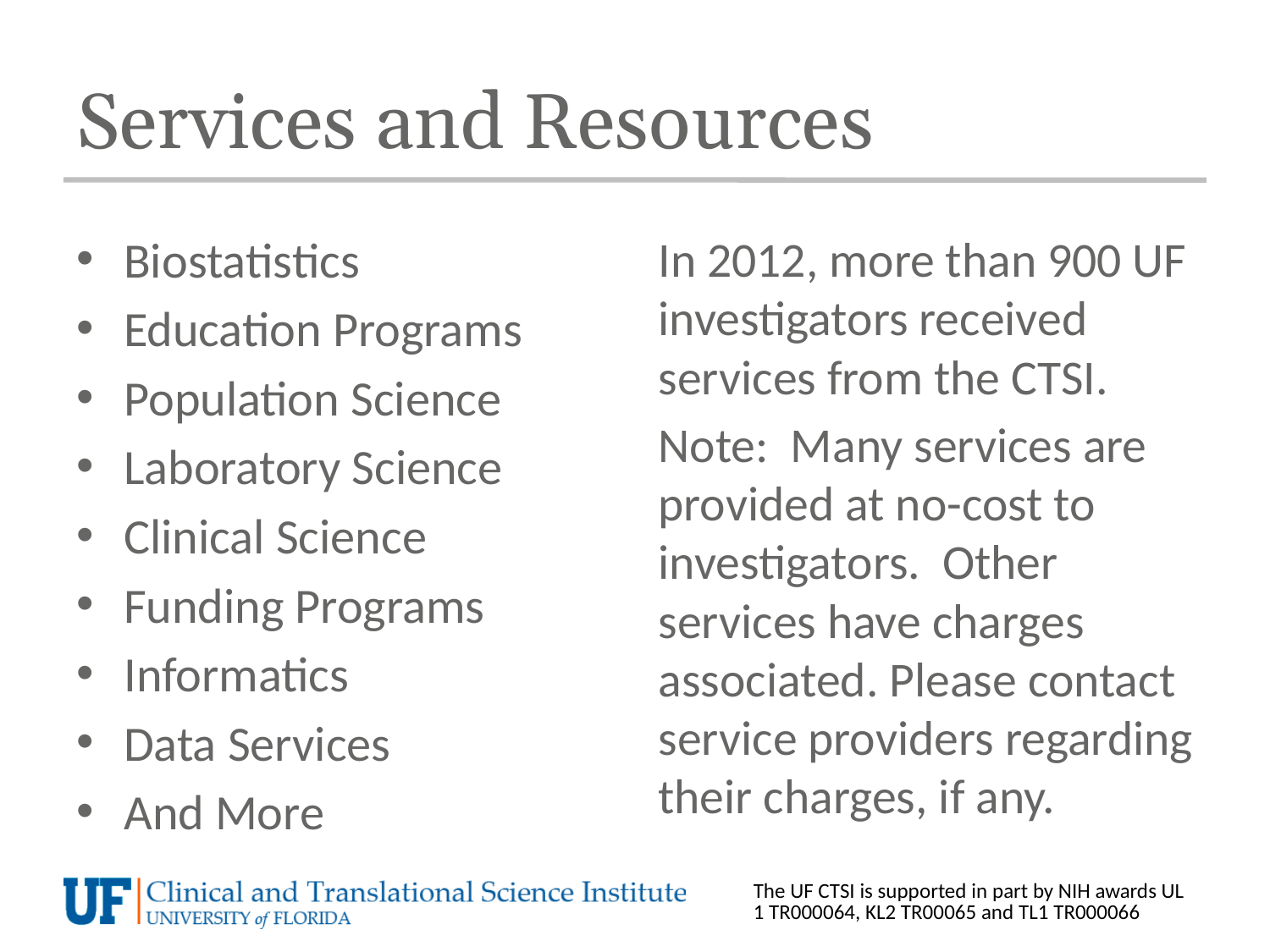

# Services and Resources
Biostatistics
Education Programs
Population Science
Laboratory Science
Clinical Science
Funding Programs
Informatics
Data Services
And More

In 2012, more than 900 UF investigators received services from the CTSI.
Note:  Many services are provided at no-cost to investigators.  Other services have charges associated. Please contact service providers regarding their charges, if any.
The UF CTSI is supported in part by NIH awards UL1 TR000064, KL2 TR00065 and TL1 TR000066